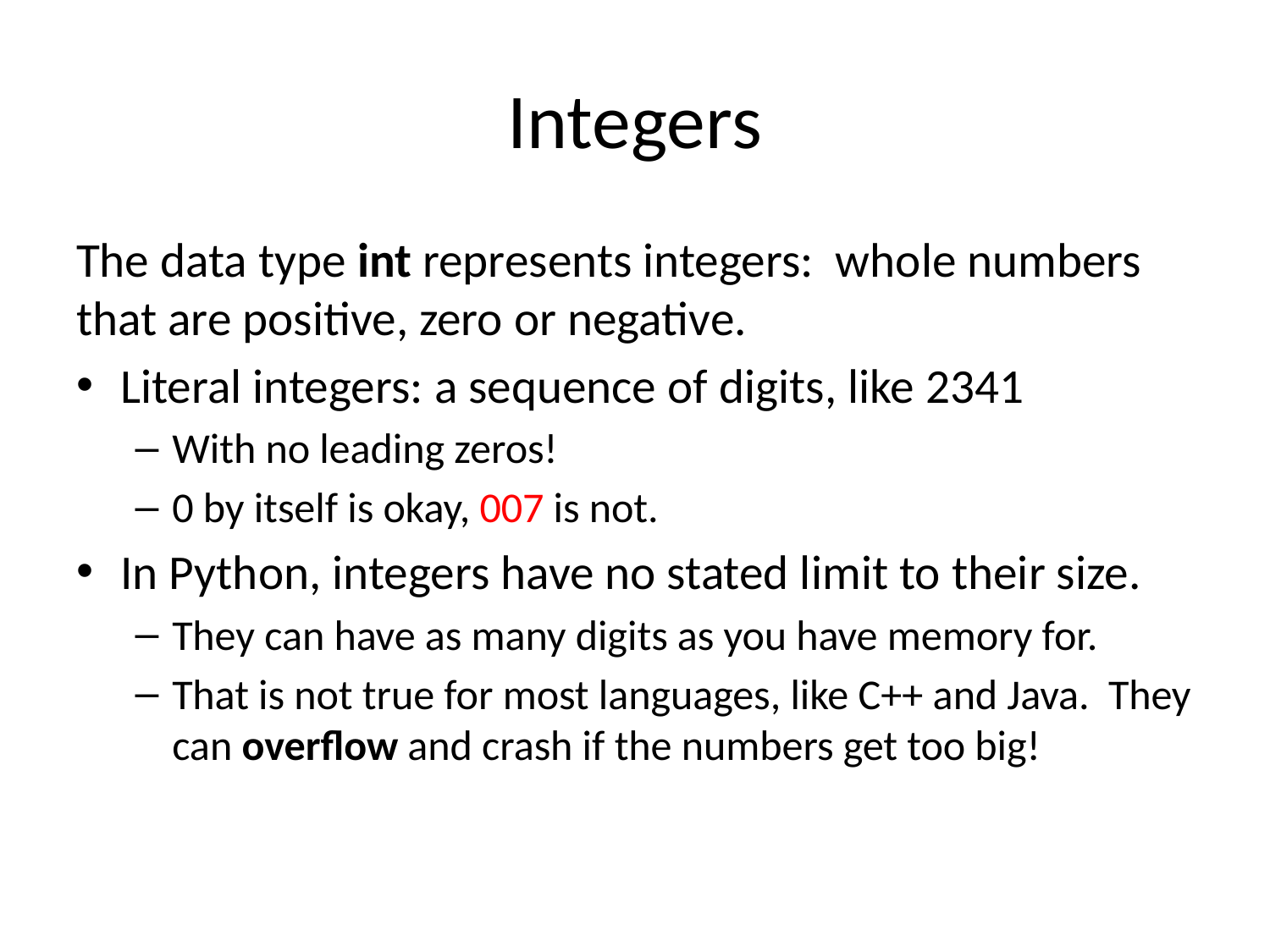

# Integers
The data type int represents integers:  whole numbers that are positive, zero or negative.
Literal integers: a sequence of digits, like 2341
With no leading zeros!
0 by itself is okay, 007 is not.
In Python, integers have no stated limit to their size.
They can have as many digits as you have memory for.
That is not true for most languages, like C++ and Java.  They can overflow and crash if the numbers get too big!